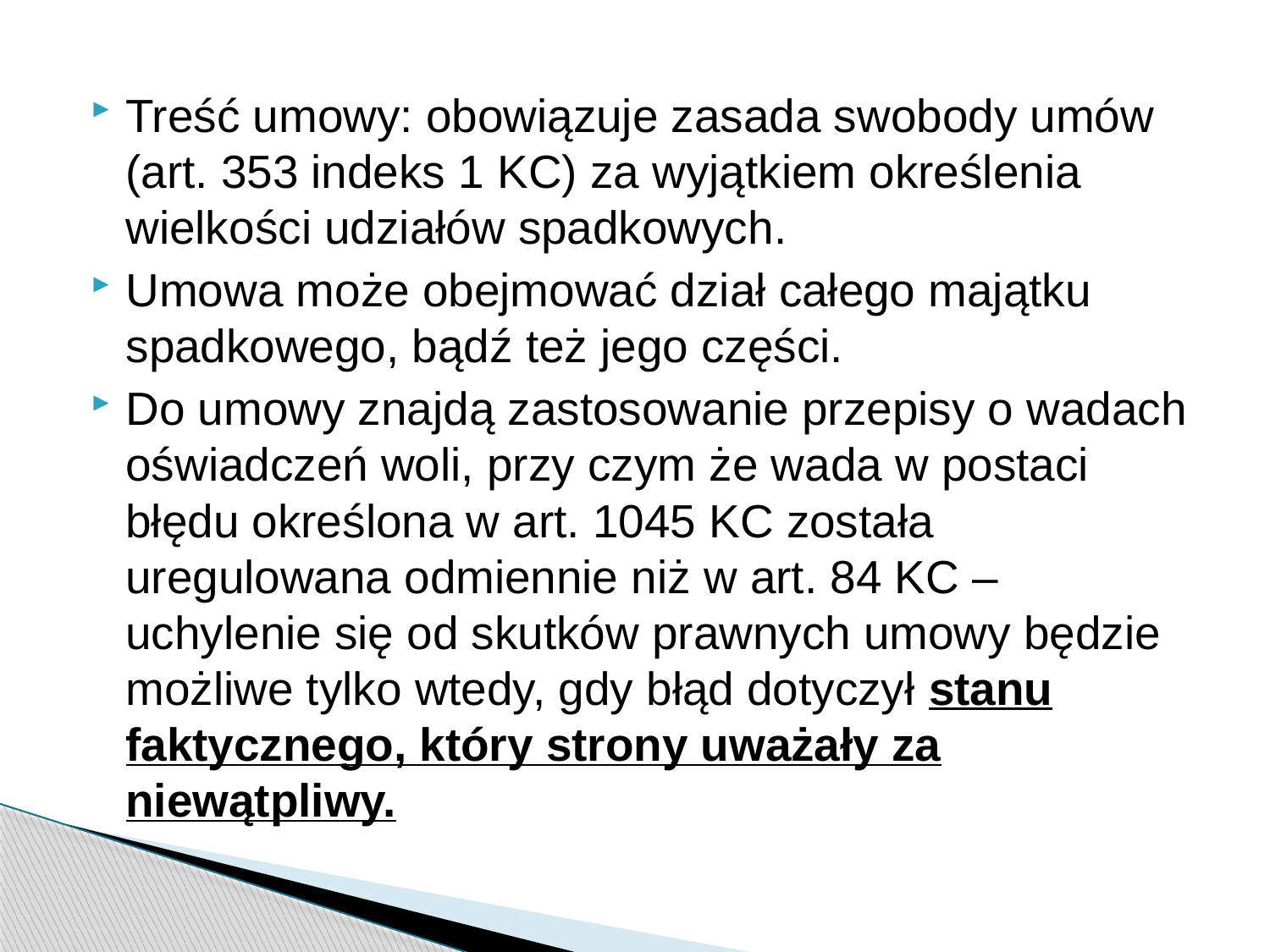

Treść umowy: obowiązuje zasada swobody umów (art. 353 indeks 1 KC) za wyjątkiem określenia wielkości udziałów spadkowych.
Umowa może obejmować dział całego majątku spadkowego, bądź też jego części.
Do umowy znajdą zastosowanie przepisy o wadach oświadczeń woli, przy czym że wada w postaci błędu określona w art. 1045 KC została uregulowana odmiennie niż w art. 84 KC – uchylenie się od skutków prawnych umowy będzie możliwe tylko wtedy, gdy błąd dotyczył stanu faktycznego, który strony uważały za niewątpliwy.